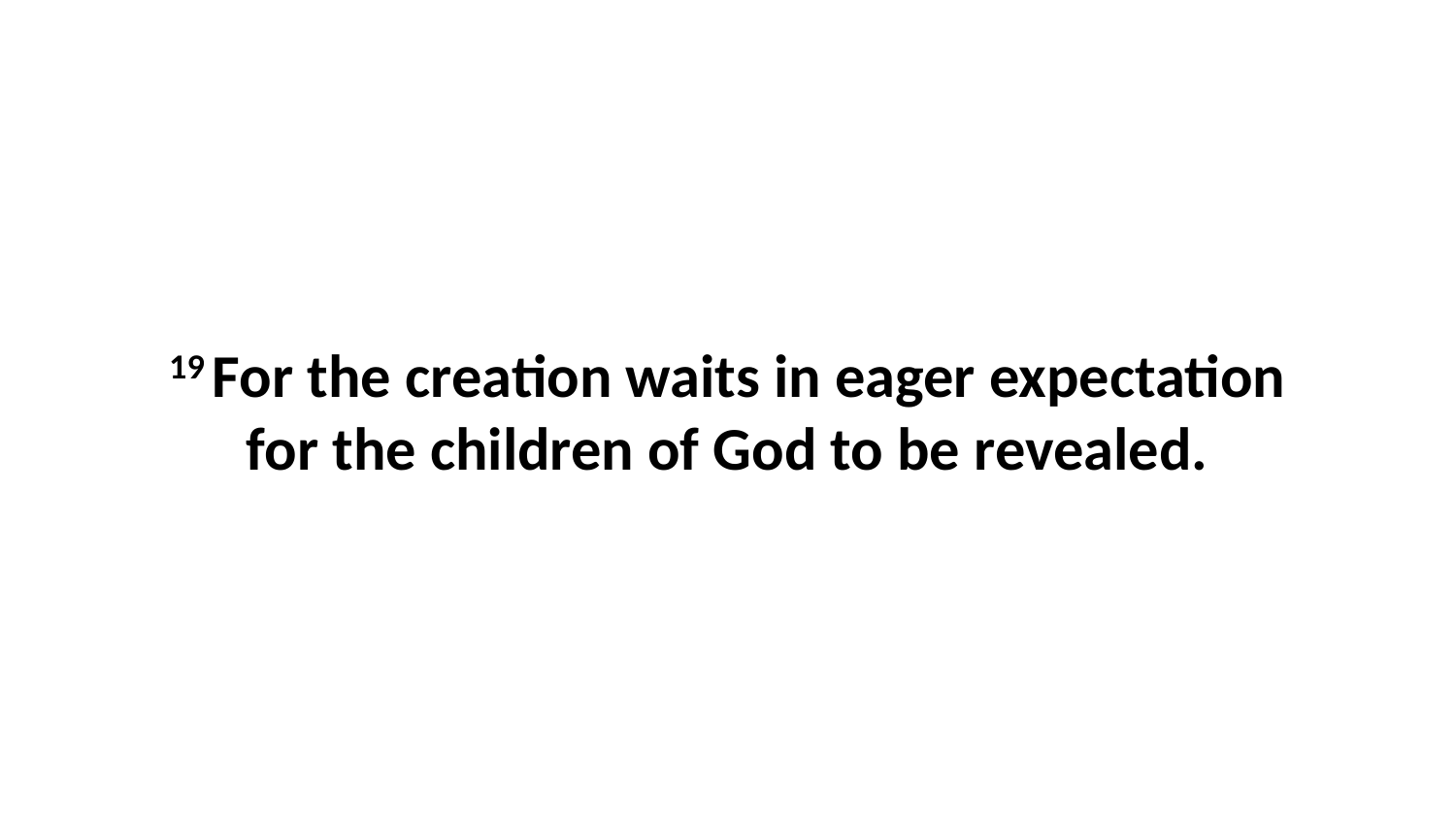

19 For the creation waits in eager expectation for the children of God to be revealed.